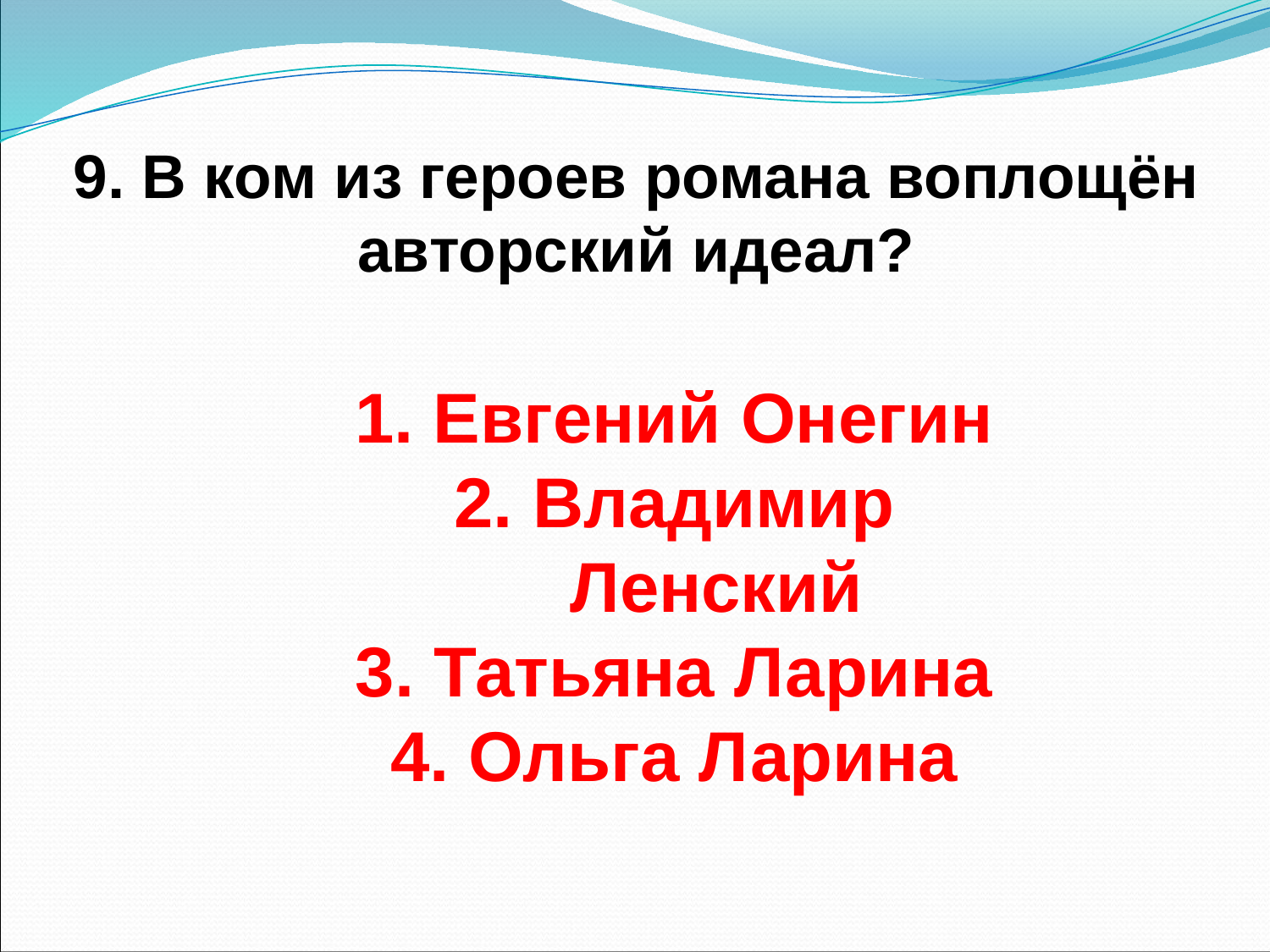

# 9. В ком из героев романа воплощён авторский идеал?
1. Евгений Онегин
2. Владимир Ленский
3. Татьяна Ларина
4. Ольга Ларина